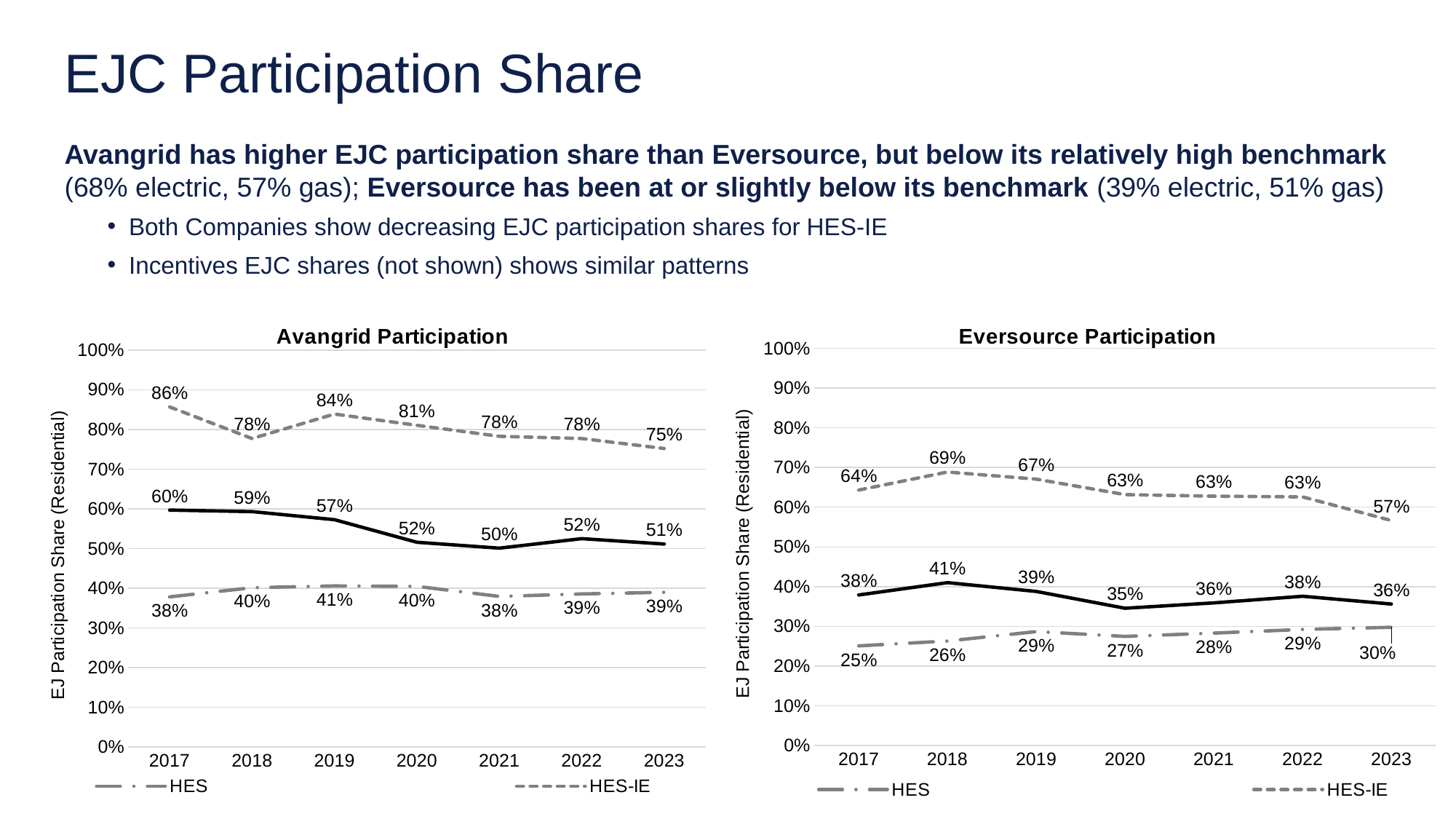

# EJC Participation Share
Avangrid has higher EJC participation share than Eversource, but below its relatively high benchmark (68% electric, 57% gas); Eversource has been at or slightly below its benchmark (39% electric, 51% gas)
Both Companies show decreasing EJC participation shares for HES-IE
Incentives EJC shares (not shown) shows similar patterns

### Chart: Avangrid Participation

| Category | HES | HES-IE | HES, HES-IE, Multifamily, Multifamily IE |
|---|---|---|---|
| 2017 | 0.37796846936739 | 0.85693950177935 | 0.59679167569911 |
| 2018 | 0.40108267716535 | 0.77720084965777 | 0.59306107697867 |
| 2019 | 0.40571295866233 | 0.83894853757867 | 0.57271300128442 |
| 2020 | 0.40442167700188 | 0.81052631578947 | 0.51580796252927 |
| 2021 | 0.3791304347826 | 0.78274268104776 | 0.50093808630393 |
| 2022 | 0.38543371522094 | 0.77722392638036 | 0.52484143763213 |
| 2023 | 0.38949629051151 | 0.75195618153364 | 0.51132561132561 |

### Chart: Eversource Participation

| Category | HES | HES-IE | HES, HES-IE, Multifamily, Multifamily IE |
|---|---|---|---|
| 2017 | 0.25089189413424 | 0.64319727891156 | 0.37901214036254 |
| 2018 | 0.26313973548016 | 0.68869565217391 | 0.41009557945041 |
| 2019 | 0.28682375783249 | 0.67074663402692 | 0.38792102206736 |
| 2020 | 0.27468454954557 | 0.63180571876224 | 0.34562667797089 |
| 2021 | 0.28310475970957 | 0.62789189189189 | 0.35918789952282 |
| 2022 | 0.29225057519347 | 0.62599126072179 | 0.37579042457091 |
| 2023 | 0.2976424857388 | 0.56663524976437 | 0.35626263026508 |
17